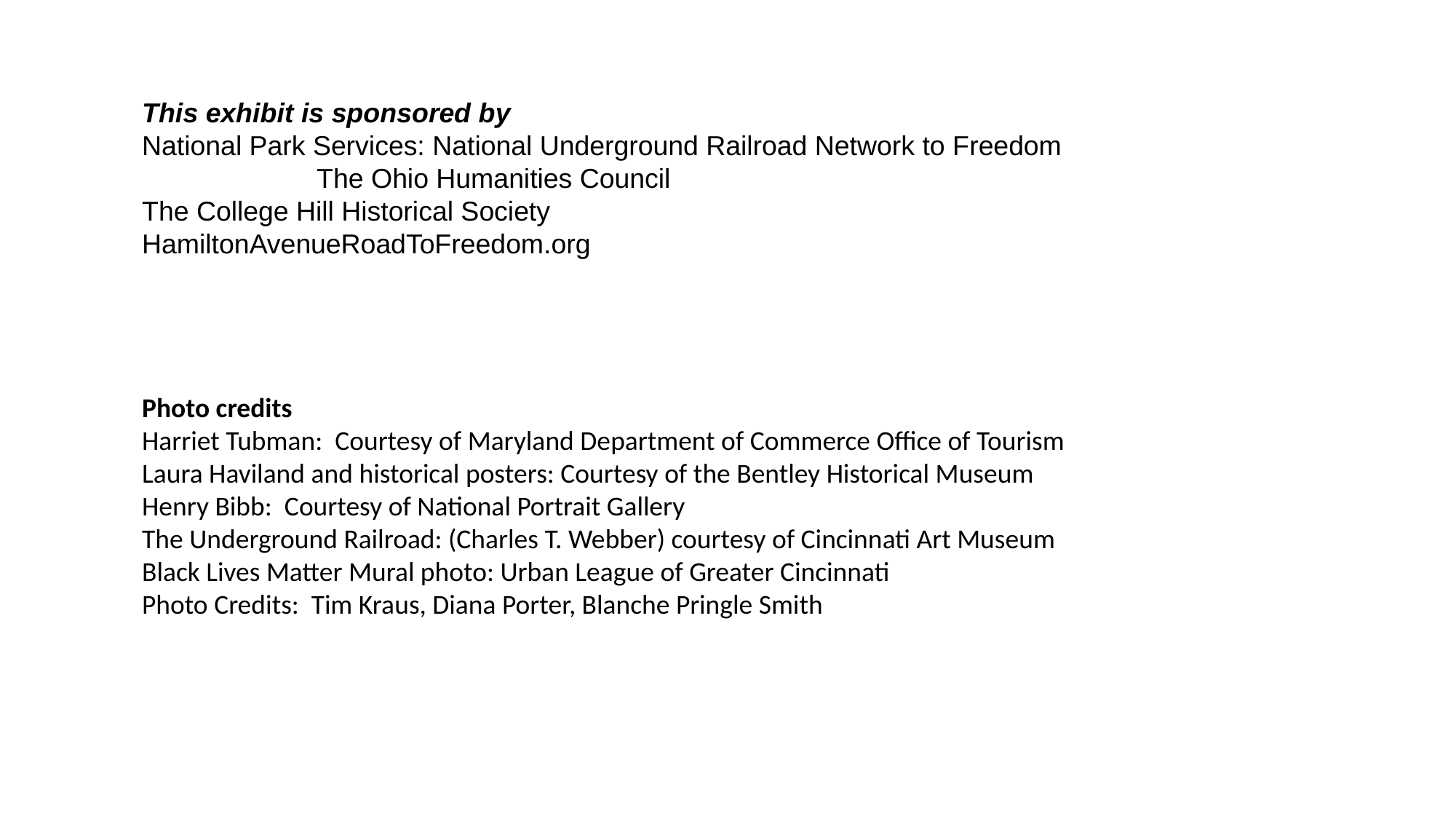

This exhibit is sponsored by
National Park Services: National Underground Railroad Network to Freedom                          The Ohio Humanities Council
The College Hill Historical Society 			                  HamiltonAvenueRoadToFreedom.org

Photo credits
Harriet Tubman:  Courtesy of Maryland Department of Commerce Office of Tourism
Laura Haviland and historical posters: Courtesy of the Bentley Historical Museum
Henry Bibb:  Courtesy of National Portrait Gallery
The Underground Railroad: (Charles T. Webber) courtesy of Cincinnati Art Museum
Black Lives Matter Mural photo: Urban League of Greater Cincinnati
Photo Credits:  Tim Kraus, Diana Porter, Blanche Pringle Smith